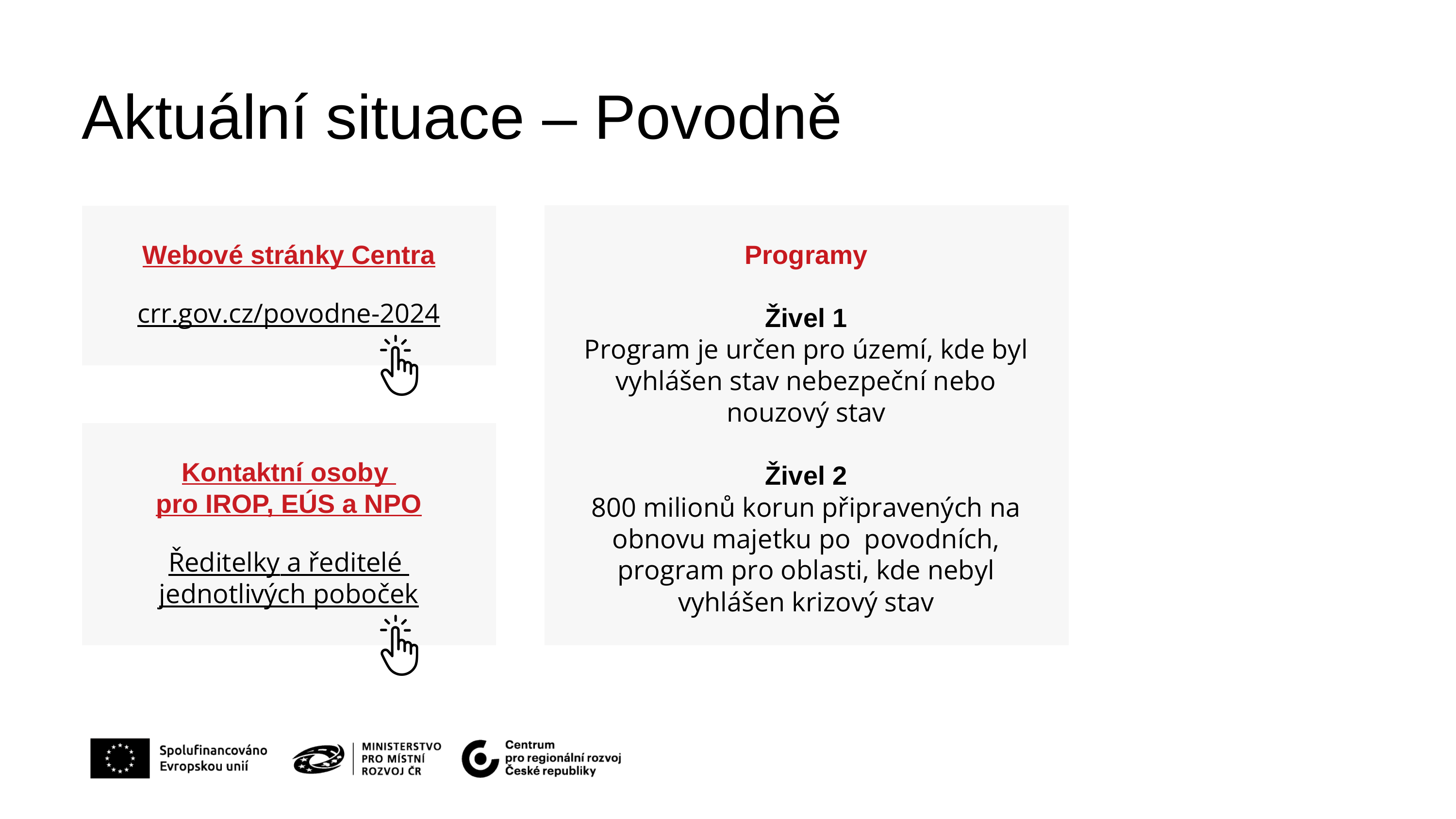

Aktuální situace – Povodně

Webové stránky Centra

crr.gov.cz/povodne-2024
Programy

Živel 1
Program je určen pro území, kde byl vyhlášen stav nebezpeční nebo nouzový stav

Živel 2
800 milionů korun připravených na obnovu majetku po  povodních, program pro oblasti, kde nebyl vyhlášen krizový stav

Kontaktní osoby
pro IROP, EÚS a NPO

Ředitelky a ředitelé jednotlivých poboček